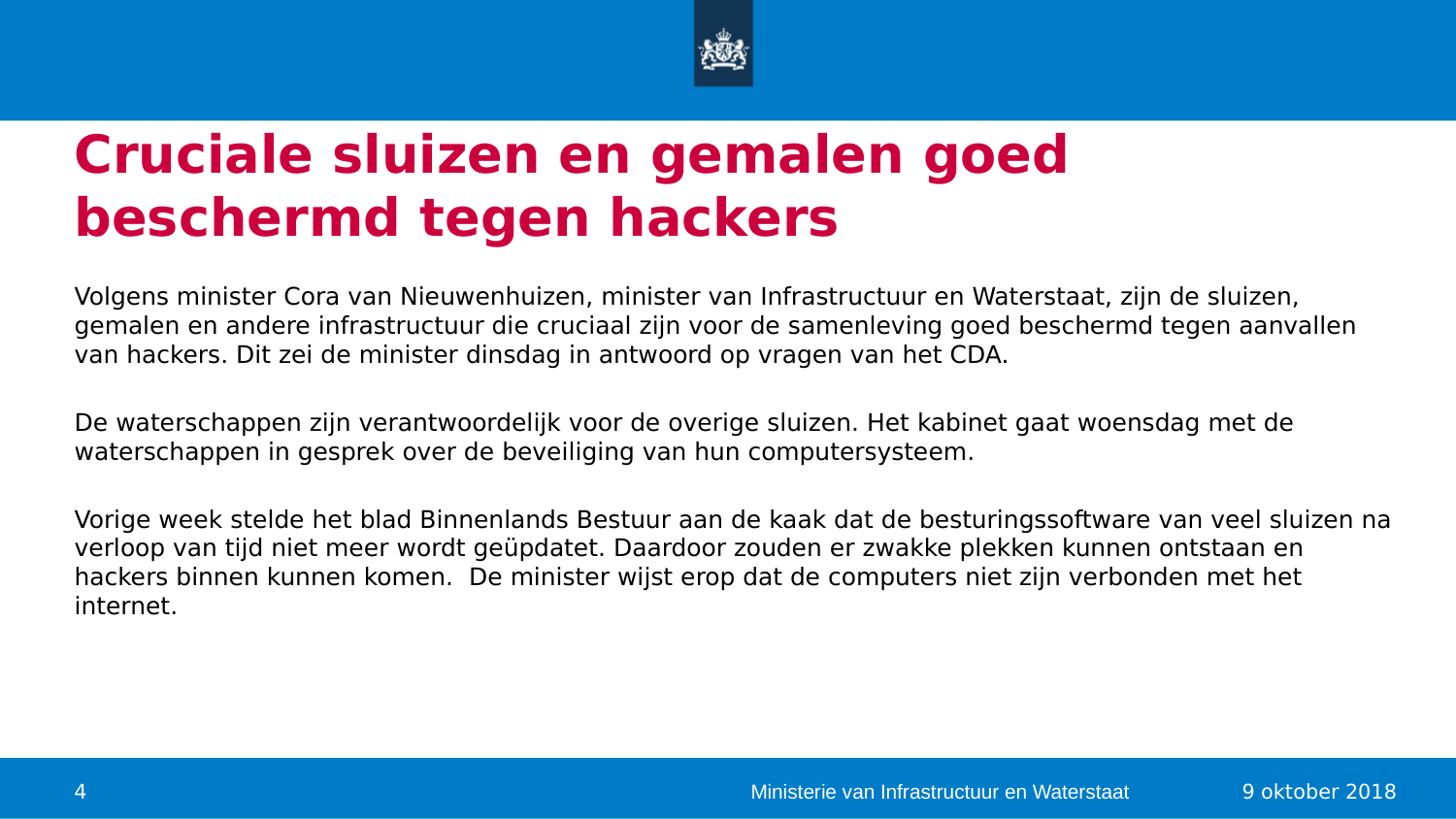

# Cruciale sluizen en gemalen goed beschermd tegen hackers

Volgens minister Cora van Nieuwenhuizen, minister van Infrastructuur en Waterstaat, zijn de sluizen, gemalen en andere infrastructuur die cruciaal zijn voor de samenleving goed beschermd tegen aanvallen van hackers. Dit zei de minister dinsdag in antwoord op vragen van het CDA.

De waterschappen zijn verantwoordelijk voor de overige sluizen. Het kabinet gaat woensdag met de waterschappen in gesprek over de beveiliging van hun computersysteem.

Vorige week stelde het blad Binnenlands Bestuur aan de kaak dat de besturingssoftware van veel sluizen na verloop van tijd niet meer wordt geüpdatet. Daardoor zouden er zwakke plekken kunnen ontstaan en hackers binnen kunnen komen.  De minister wijst erop dat de computers niet zijn verbonden met het internet.

Ministerie van Infrastructuur en Waterstaat
4
9 oktober 2018